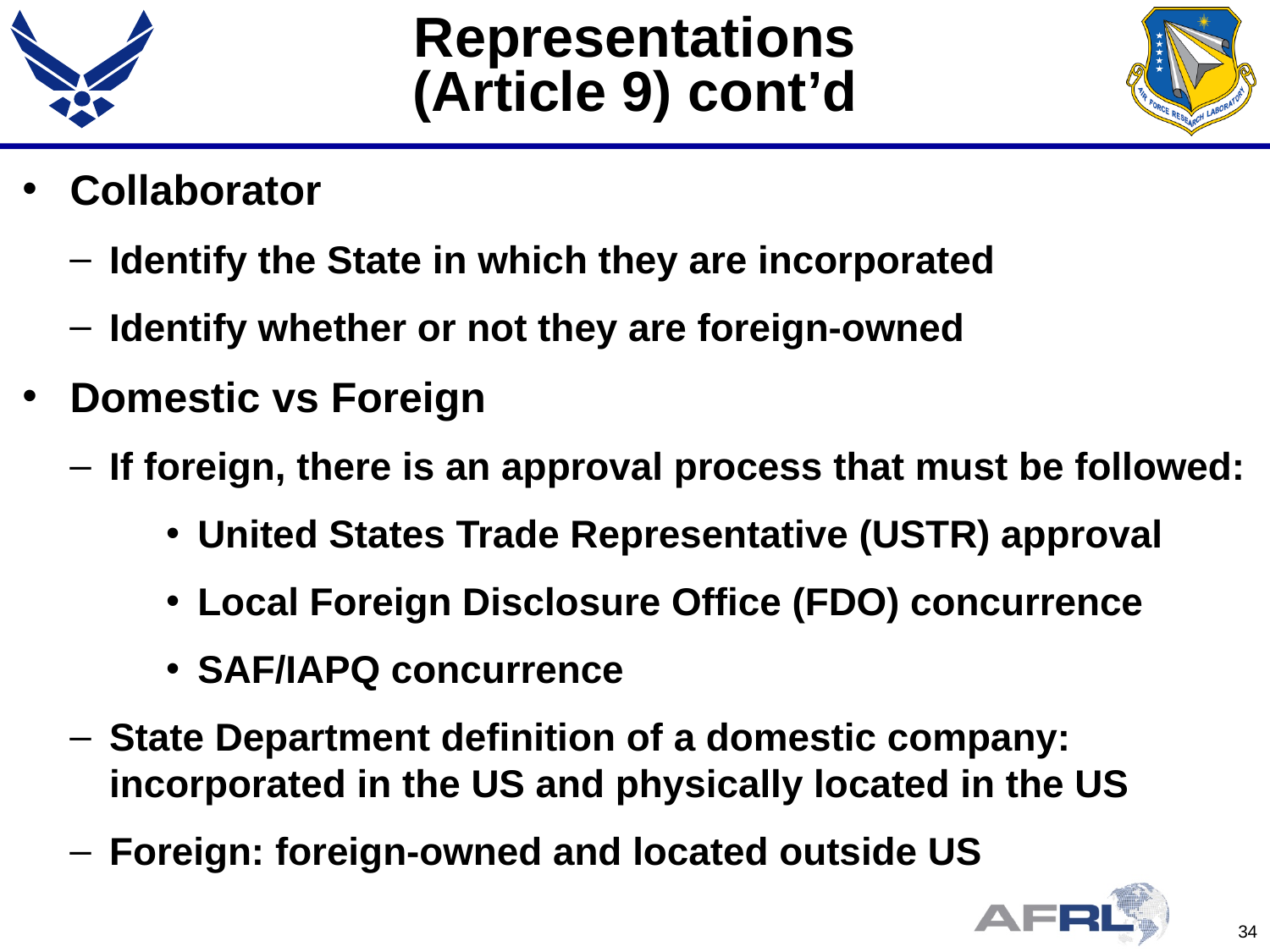

# Representations (Article 9) cont’d
Collaborator
Identify the State in which they are incorporated
Identify whether or not they are foreign-owned
Domestic vs Foreign
If foreign, there is an approval process that must be followed:
United States Trade Representative (USTR) approval
Local Foreign Disclosure Office (FDO) concurrence
SAF/IAPQ concurrence
State Department definition of a domestic company:  incorporated in the US and physically located in the US
Foreign: foreign-owned and located outside US